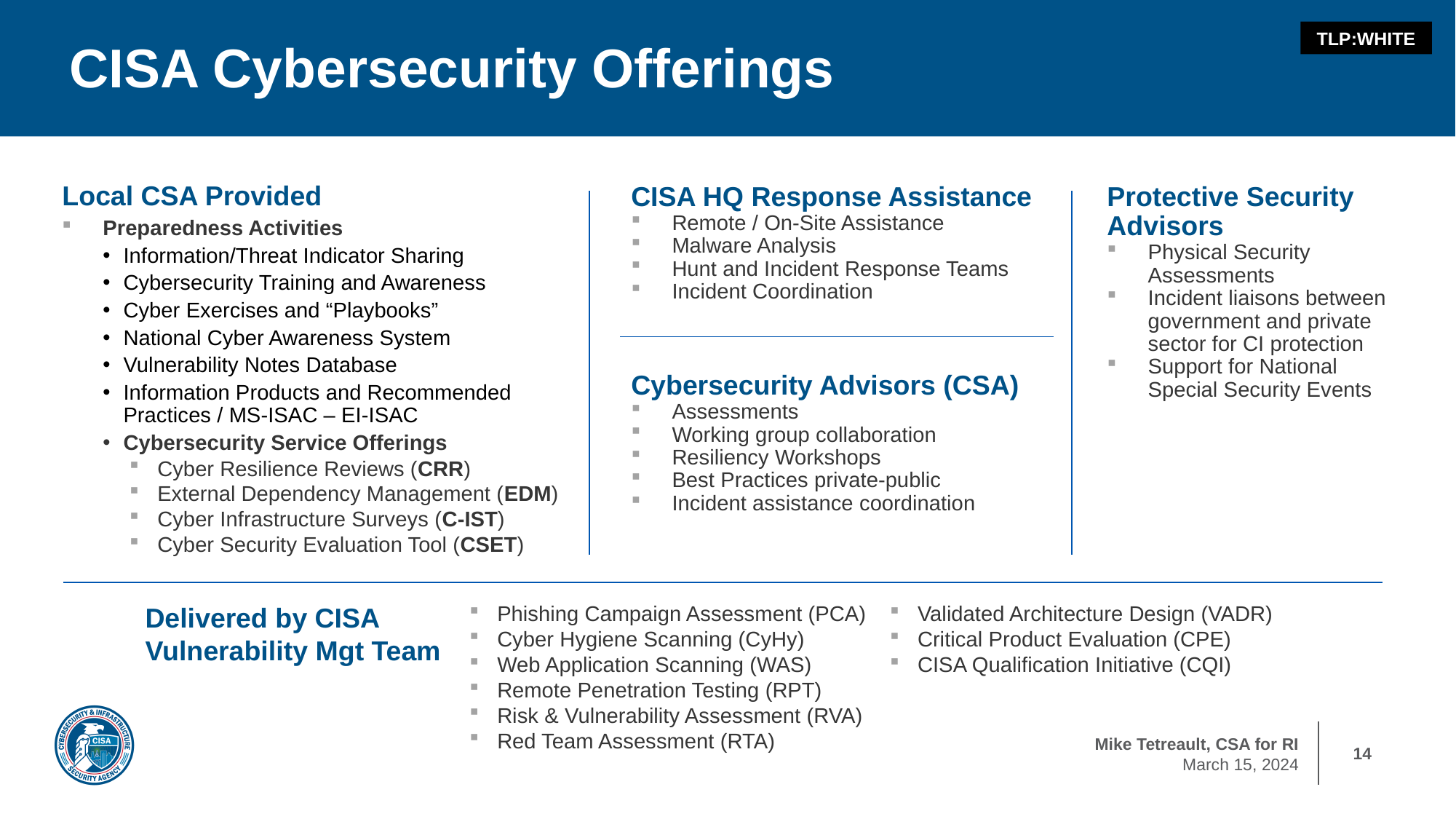

#
 CISA Cybersecurity Offerings
TLP:WHITE
Local CSA Provided
CISA HQ Response Assistance
Remote / On-Site Assistance
Malware Analysis
Hunt and Incident Response Teams
Incident Coordination

Cybersecurity Advisors (CSA)
Assessments
Working group collaboration
Resiliency Workshops
Best Practices private-public
Incident assistance coordination
Protective Security Advisors
Physical Security Assessments
Incident liaisons between government and private sector for CI protection
Support for National Special Security Events
Preparedness Activities
Information/Threat Indicator Sharing
Cybersecurity Training and Awareness
Cyber Exercises and “Playbooks”
National Cyber Awareness System
Vulnerability Notes Database
Information Products and Recommended Practices / MS-ISAC – EI-ISAC
Cybersecurity Service Offerings
Cyber Resilience Reviews (CRR)
External Dependency Management (EDM)
Cyber Infrastructure Surveys (C-IST)
Cyber Security Evaluation Tool (CSET)
Delivered by CISA Vulnerability Mgt Team
Phishing Campaign Assessment (PCA)
Cyber Hygiene Scanning (CyHy)
Web Application Scanning (WAS)
Remote Penetration Testing (RPT)
Risk & Vulnerability Assessment (RVA)
Red Team Assessment (RTA)
Validated Architecture Design (VADR)
Critical Product Evaluation (CPE)
CISA Qualification Initiative (CQI)
14